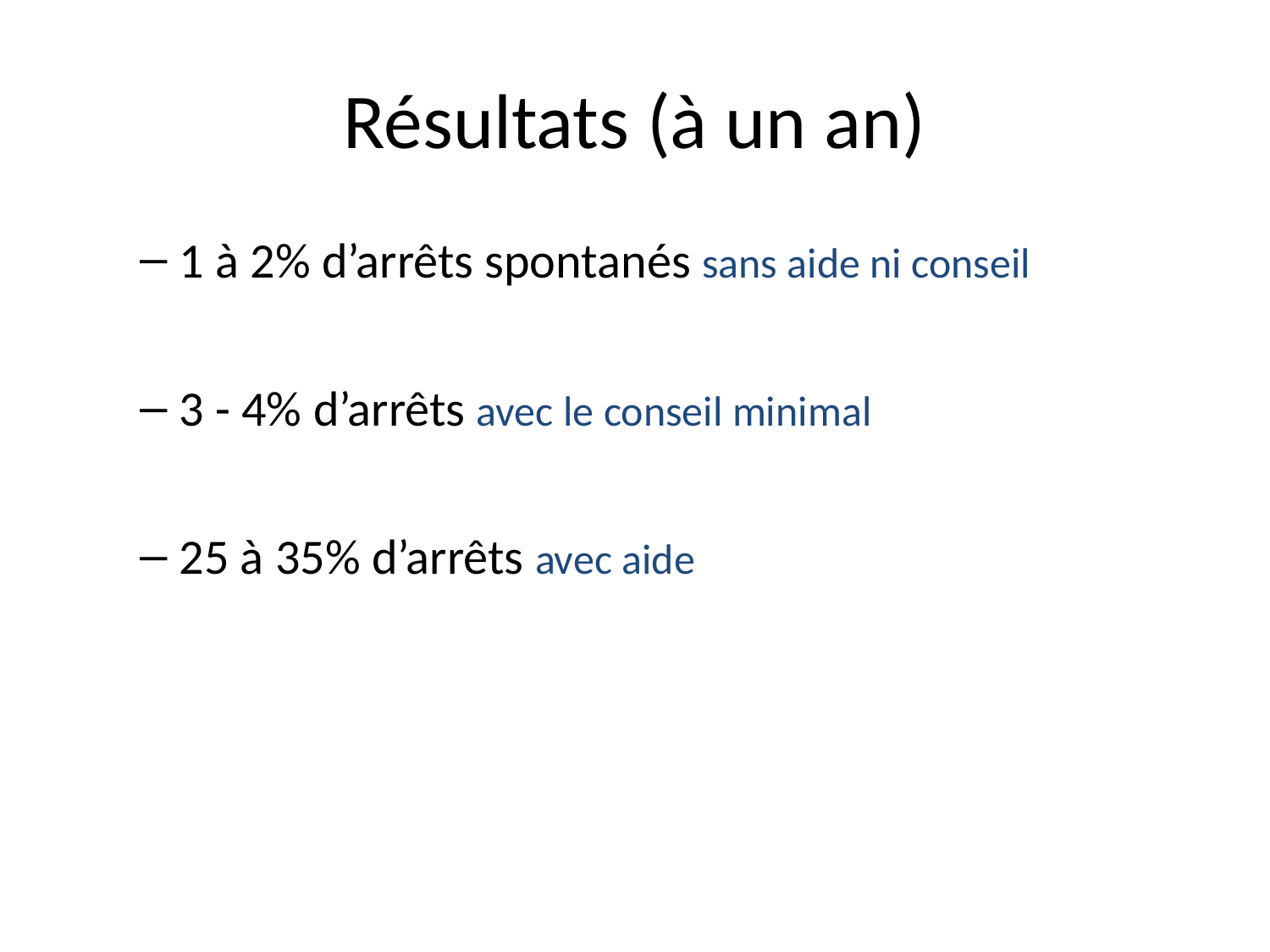

# Résultats (à un an)
1 à 2% d’arrêts spontanés sans aide ni conseil

3 - 4% d’arrêts avec le conseil minimal

25 à 35% d’arrêts avec aide